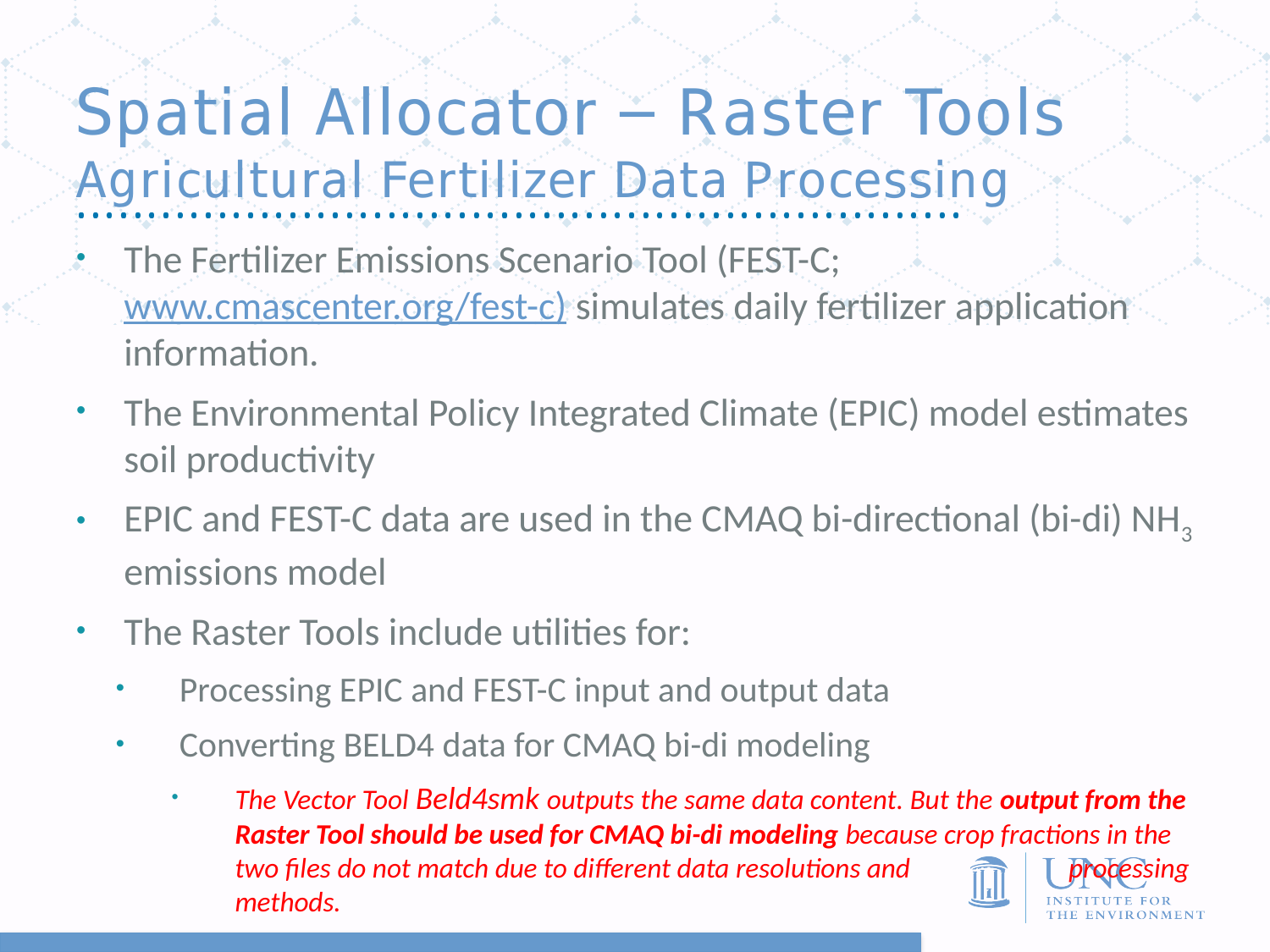

# Spatial Allocator – Raster Tools Agricultural Fertilizer Data Processing
The Fertilizer Emissions Scenario Tool (FEST-C; www.cmascenter.org/fest-c) simulates daily fertilizer application information.
The Environmental Policy Integrated Climate (EPIC) model estimates soil productivity
EPIC and FEST-C data are used in the CMAQ bi-directional (bi-di) NH3 emissions model
The Raster Tools include utilities for:
Processing EPIC and FEST-C input and output data
Converting BELD4 data for CMAQ bi-di modeling
The Vector Tool Beld4smk outputs the same data content. But the output from the Raster Tool should be used for CMAQ bi-di modeling because crop fractions in the two files do not match due to different data resolutions and                         processing methods.